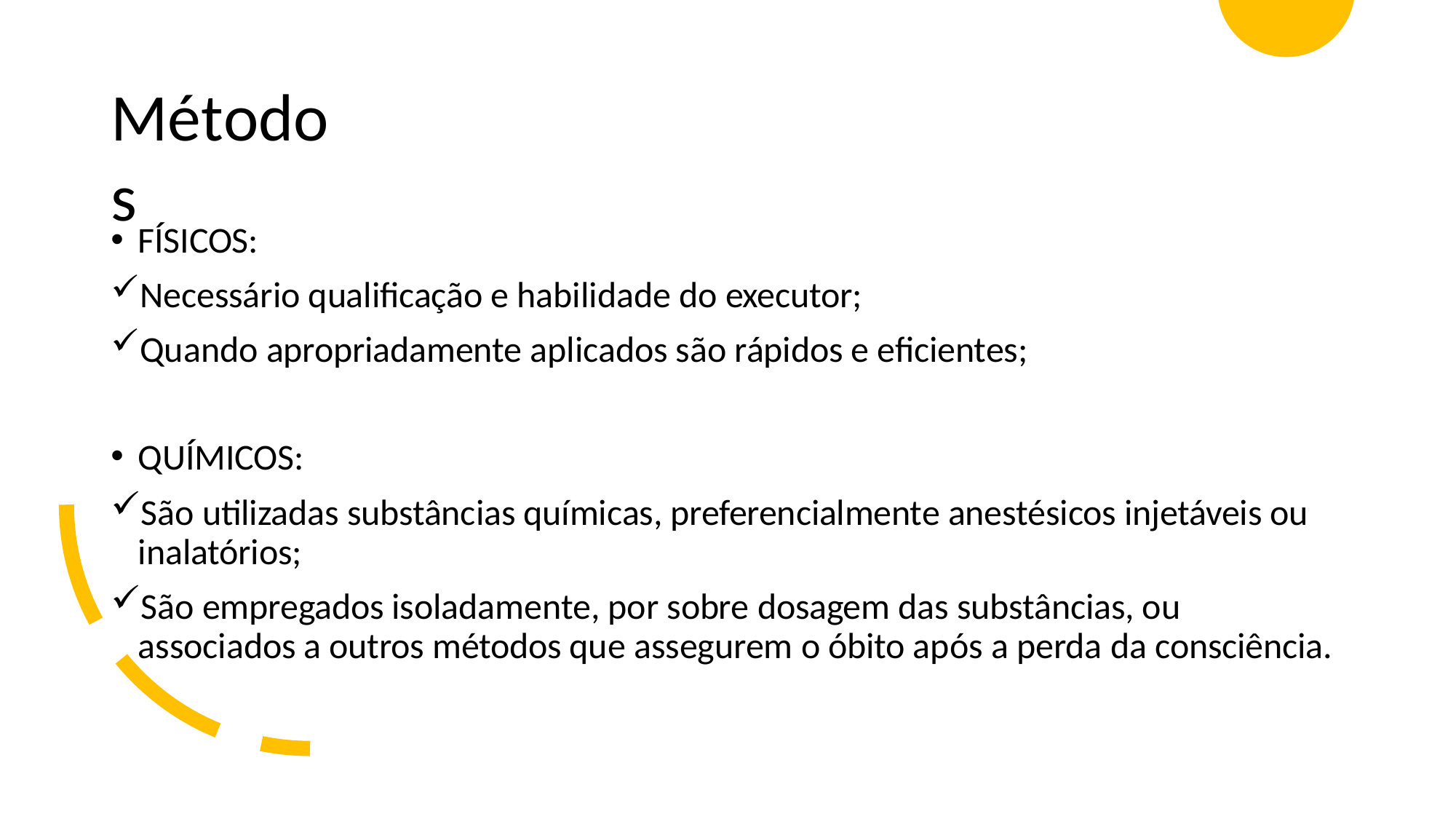

# Métodos
FÍSICOS:
Necessário qualificação e habilidade do executor;
Quando apropriadamente aplicados são rápidos e eficientes;

QUÍMICOS:
São utilizadas substâncias químicas, preferencialmente anestésicos injetáveis ou  inalatórios;
São empregados isoladamente, por sobre dosagem das substâncias, ou  associados a outros métodos que assegurem o óbito após a perda da consciência.